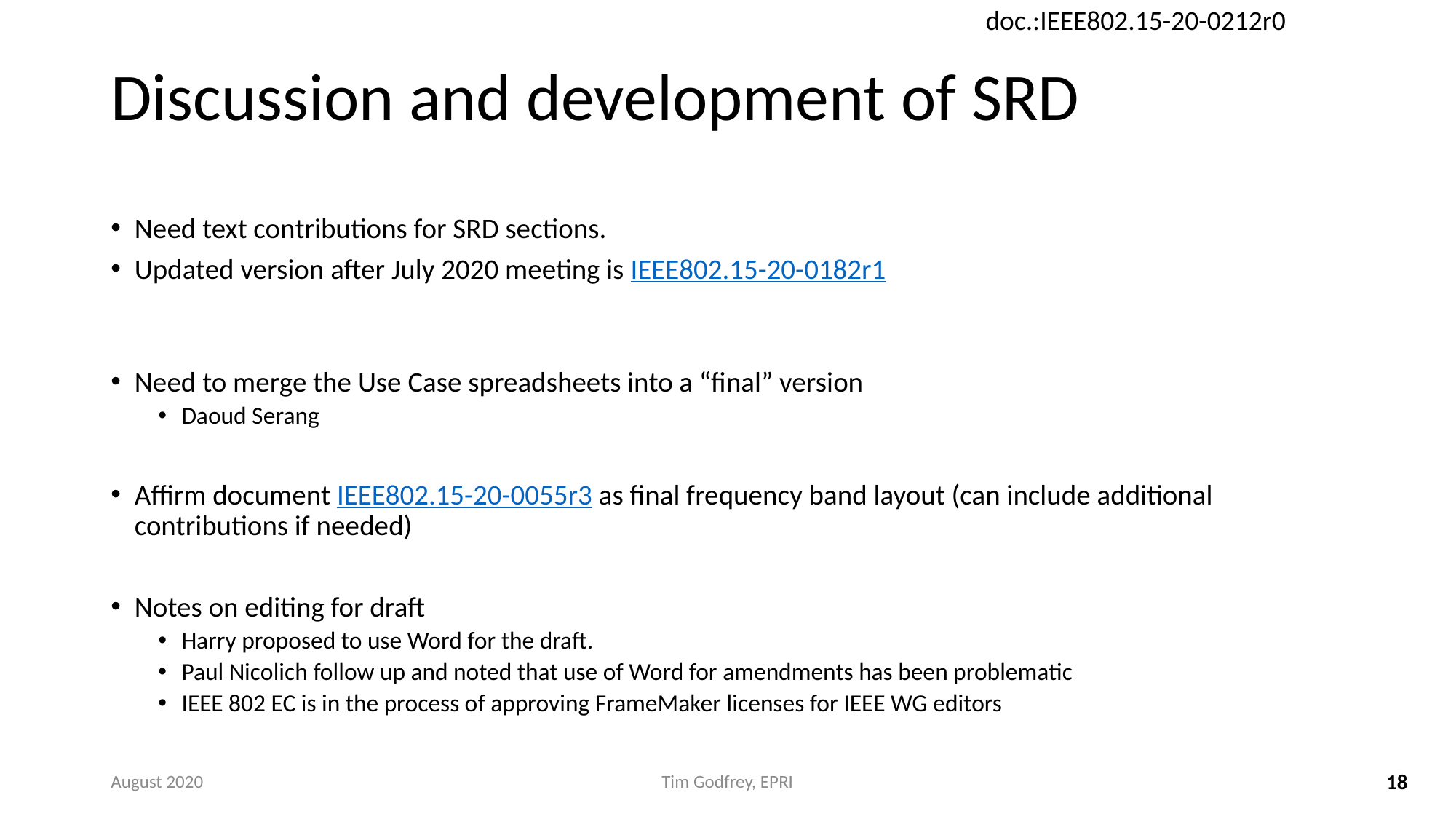

# Discussion and development of SRD
Need text contributions for SRD sections.
Updated version after July 2020 meeting is IEEE802.15-20-0182r1

Need to merge the Use Case spreadsheets into a “final” version
Daoud Serang

Affirm document IEEE802.15-20-0055r3 as final frequency band layout (can include additional contributions if needed)

Notes on editing for draft
Harry proposed to use Word for the draft.
Paul Nicolich follow up and noted that use of Word for amendments has been problematic
IEEE 802 EC is in the process of approving FrameMaker licenses for IEEE WG editors

August 2020
Tim Godfrey, EPRI
18